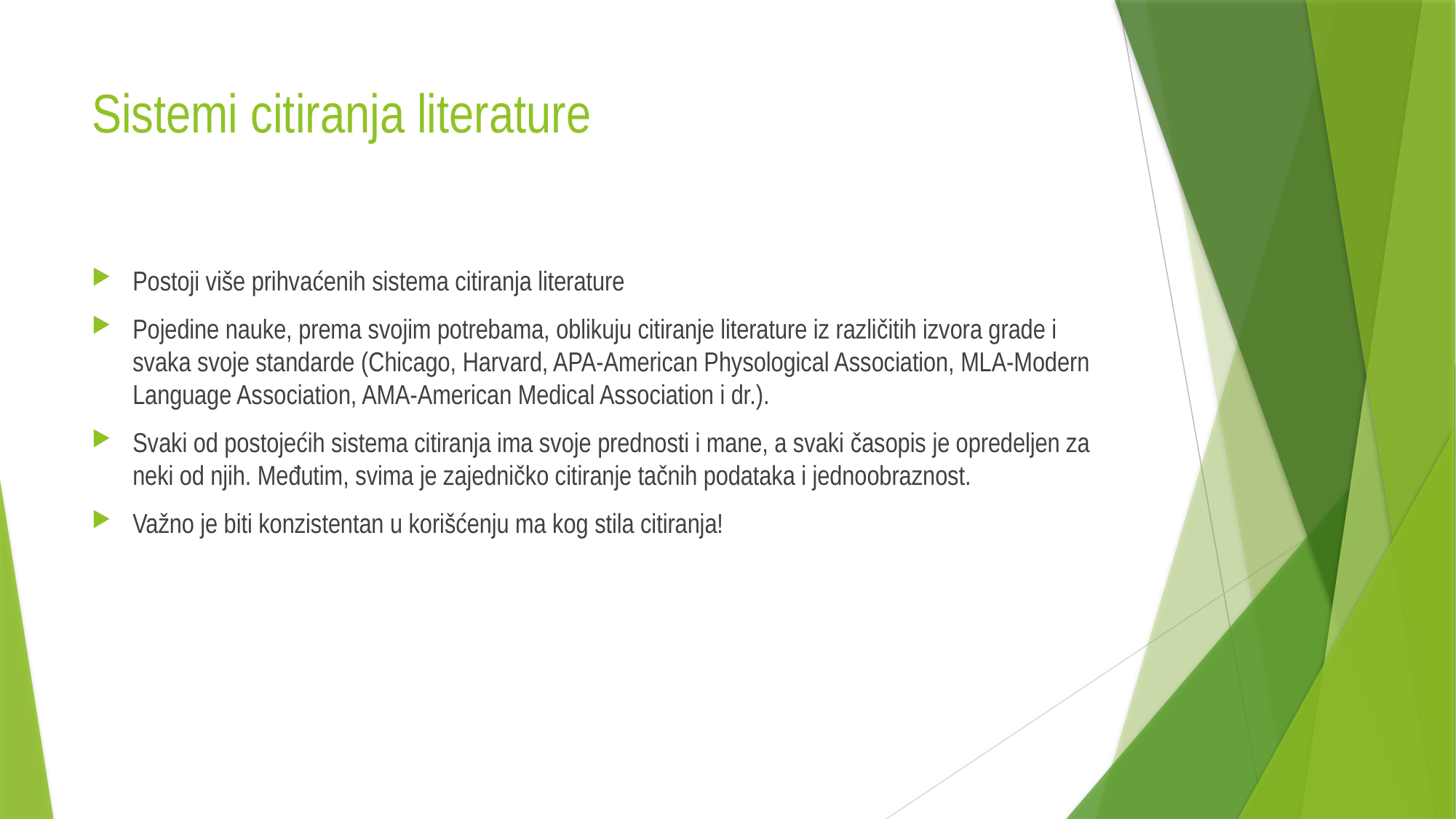

# Sistemi citiranja literature
Postoji više prihvaćenih sistema citiranja literature
Pojedine nauke, prema svojim potrebama, oblikuju citiranje literature iz različitih izvora grade i svaka svoje standarde (Chicago, Harvard, APA-American Physological Association, MLA-Modern Language Association, AMA-American Medical Association i dr.).
Svaki od postojećih sistema citiranja ima svoje prednosti i mane, a svaki časopis je opredeljen za neki od njih. Međutim, svima je zajedničko citiranje tačnih podataka i jednoobraznost.
Važno je biti konzistentan u korišćenju ma kog stila citiranja!